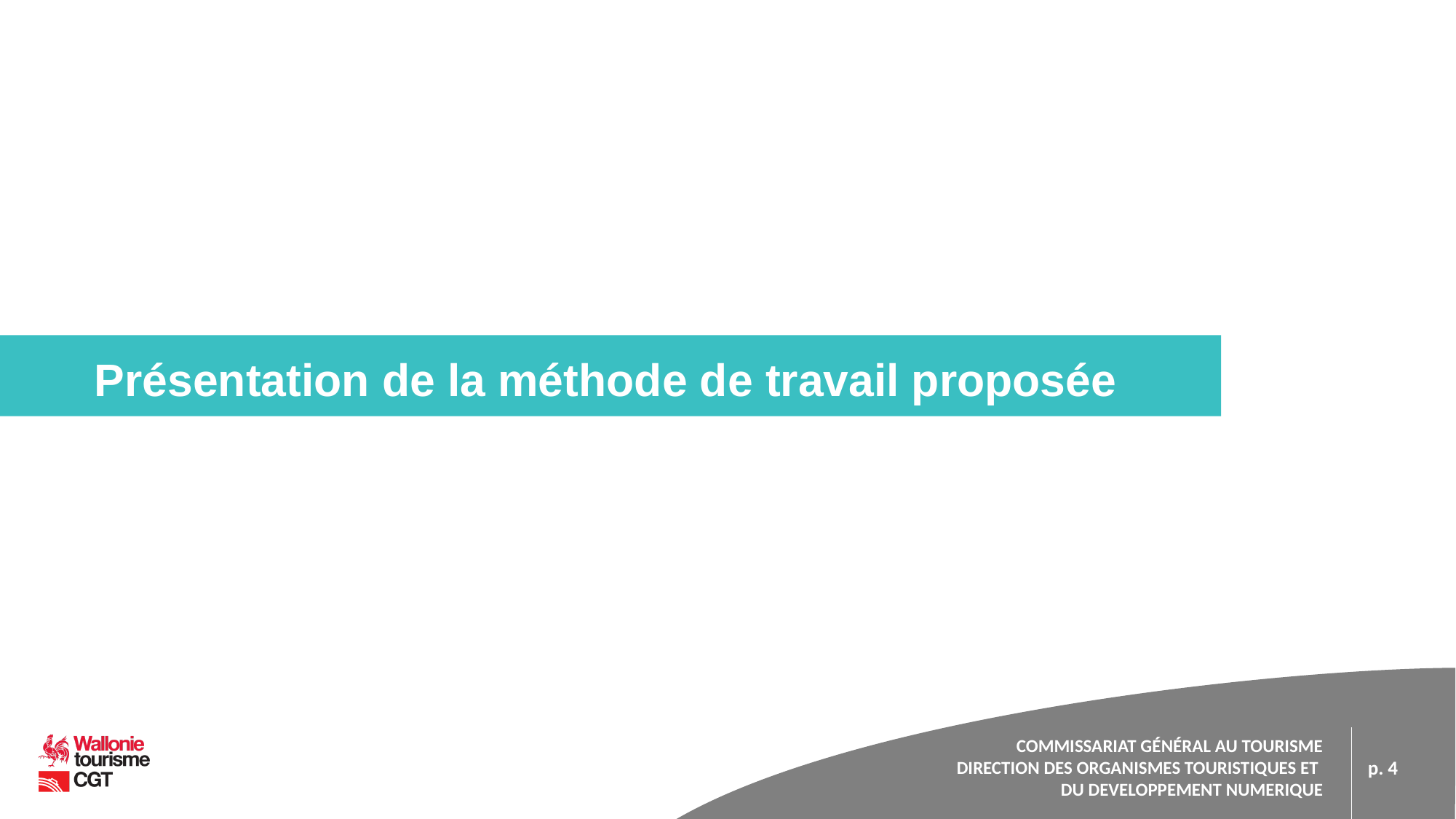

# Présentation de la méthode de travail proposée